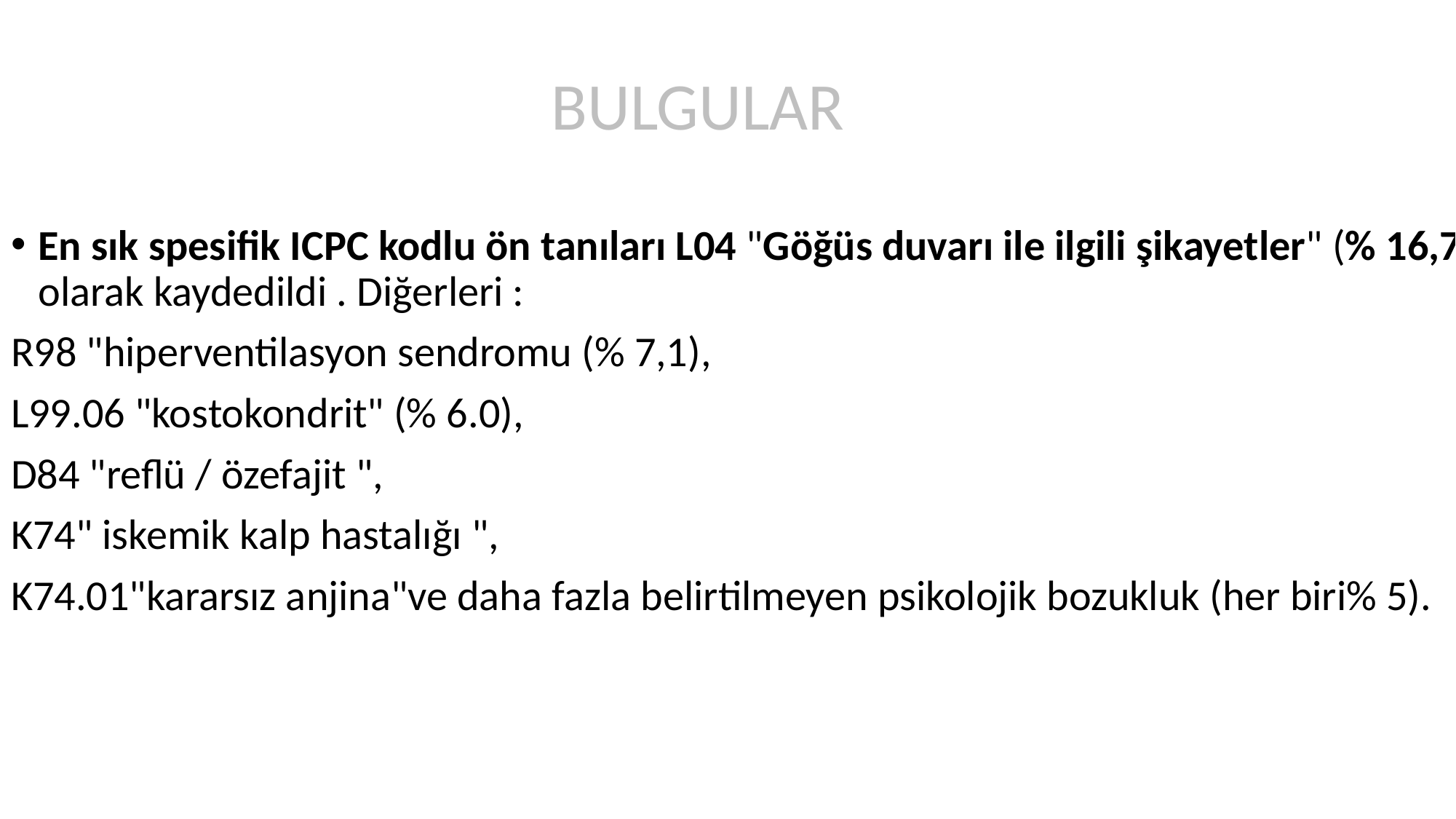

# BULGULAR
En sık spesifik ICPC kodlu ön tanıları L04 "Göğüs duvarı ile ilgili şikayetler" (% 16,7), olarak kaydedildi . Diğerleri :
R98 "hiperventilasyon sendromu (% 7,1),
L99.06 "kostokondrit" (% 6.0),
D84 "reflü / özefajit ",
K74" iskemik kalp hastalığı ",
K74.01"kararsız anjina"ve daha fazla belirtilmeyen psikolojik bozukluk (her biri% 5).